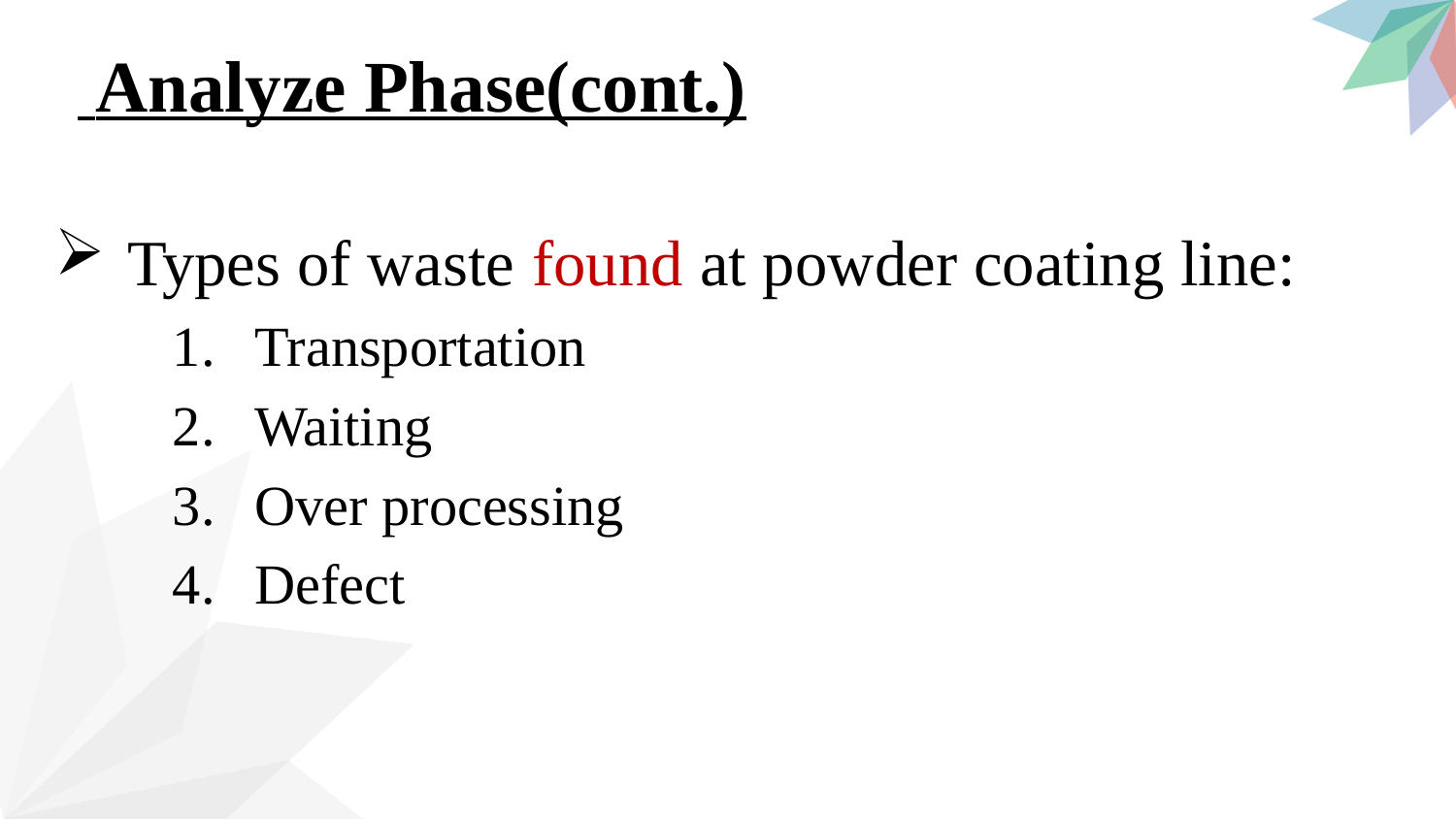

Analyze Phase(cont.)

Types of waste found at powder coating line:
Transportation
Waiting
Over processing
Defect